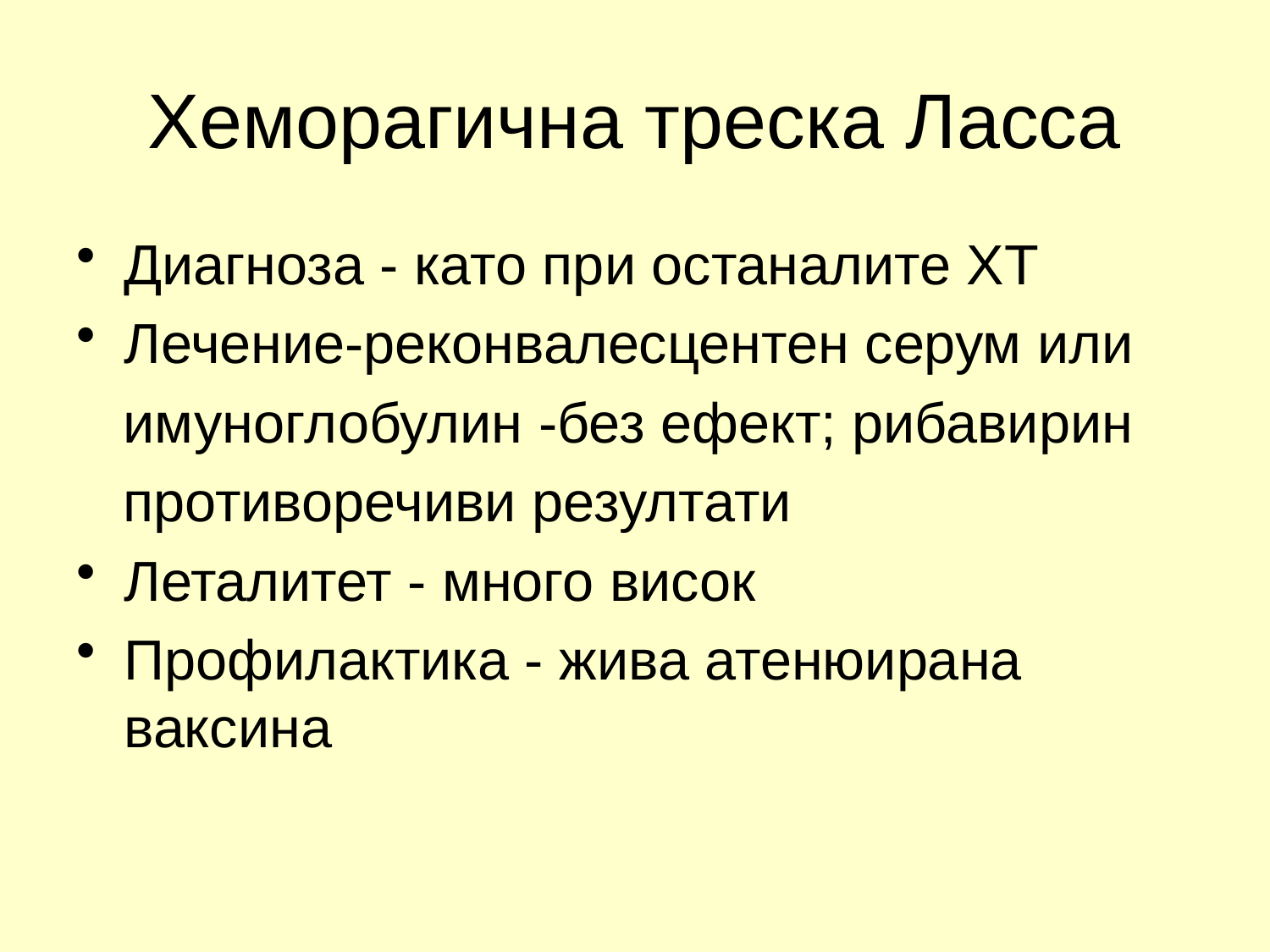

# Хеморагична треска Ласса
Диагноза - като при останалите ХТ
Лечение-реконвалесцентен серум или
   имуноглобулин -без ефект; рибавирин
   противоречиви резултати
Леталитет - много висок
Профилактика - жива атенюирана ваксина